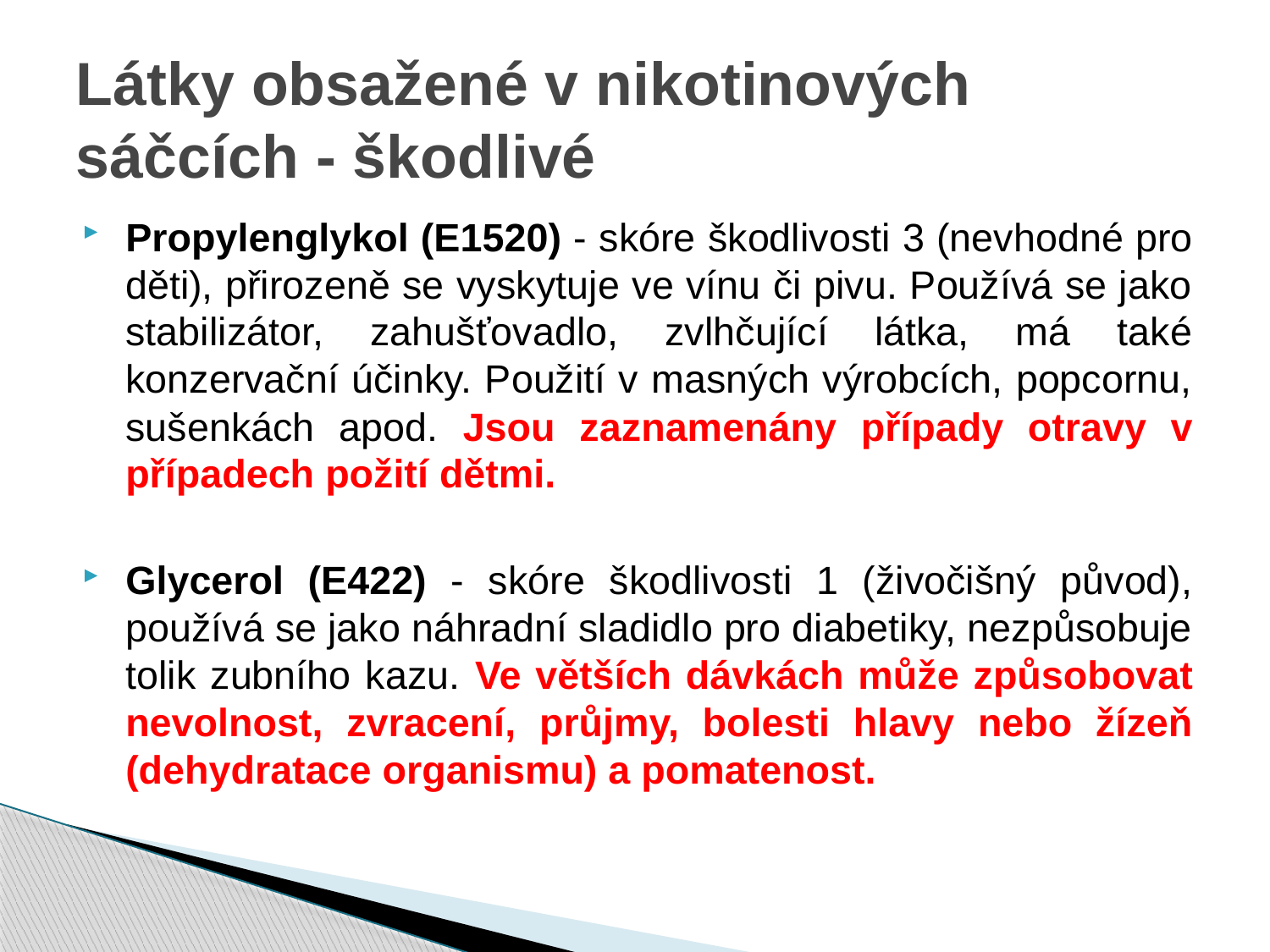

# Látky obsažené v nikotinových sáčcích - škodlivé
Propylenglykol (E1520) - skóre škodlivosti 3 (nevhodné pro děti), přirozeně se vyskytuje ve vínu či pivu. Používá se jako stabilizátor, zahušťovadlo, zvlhčující látka, má také konzervační účinky. Použití v masných výrobcích, popcornu, sušenkách apod. Jsou zaznamenány případy otravy v případech požití dětmi.

Glycerol (E422) - skóre škodlivosti 1 (živočišný původ), používá se jako náhradní sladidlo pro diabetiky, nezpůsobuje tolik zubního kazu. Ve větších dávkách může způsobovat nevolnost, zvracení, průjmy, bolesti hlavy nebo žízeň (dehydratace organismu) a pomatenost.